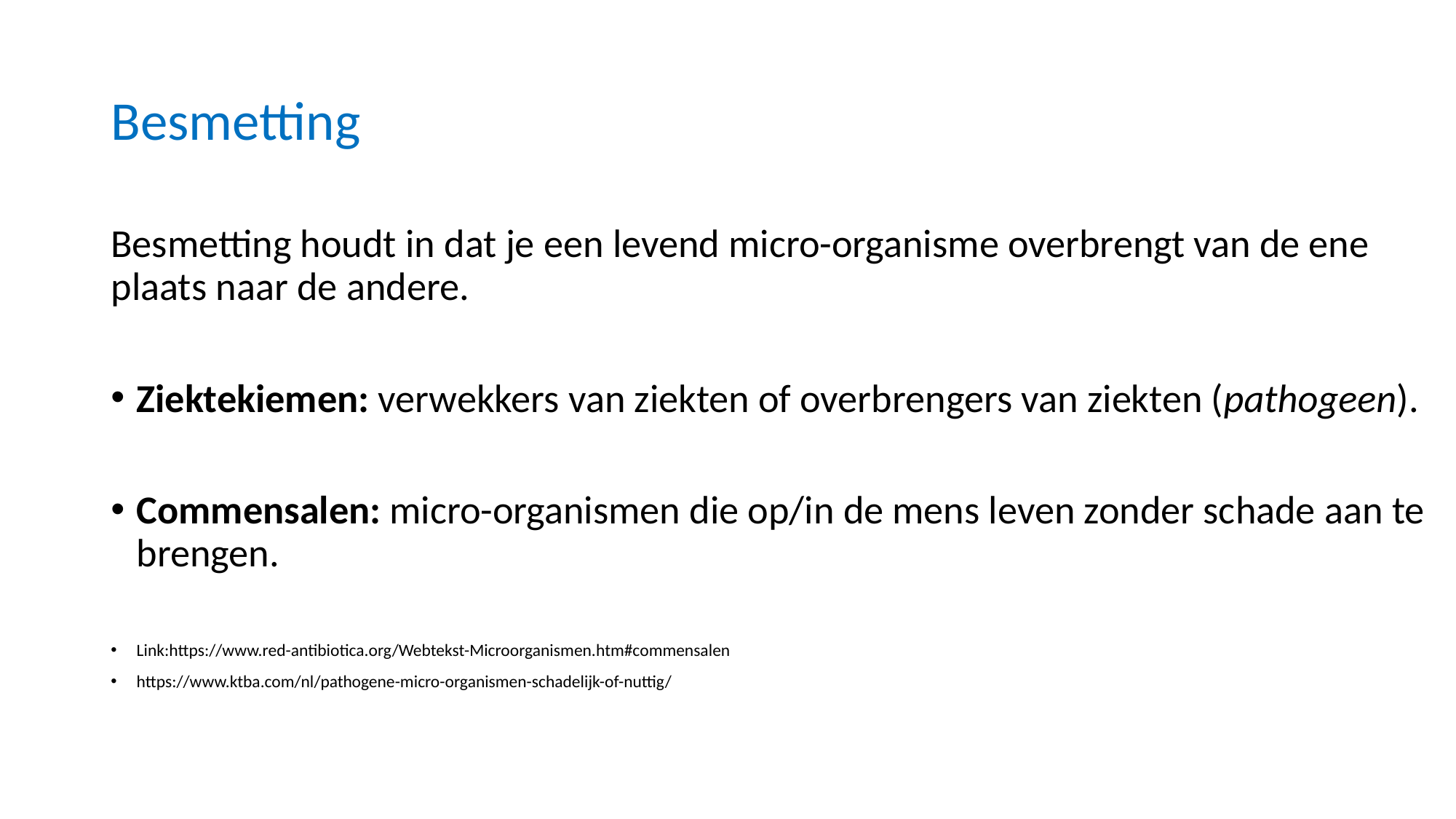

# Besmetting
Besmetting houdt in dat je een levend micro-organisme overbrengt van de ene plaats naar de andere.

Ziektekiemen: verwekkers van ziekten of overbrengers van ziekten (pathogeen).

Commensalen: micro-organismen die op/in de mens leven zonder schade aan te brengen.

Link:https://www.red-antibiotica.org/Webtekst-Microorganismen.htm#commensalen
https://www.ktba.com/nl/pathogene-micro-organismen-schadelijk-of-nuttig/